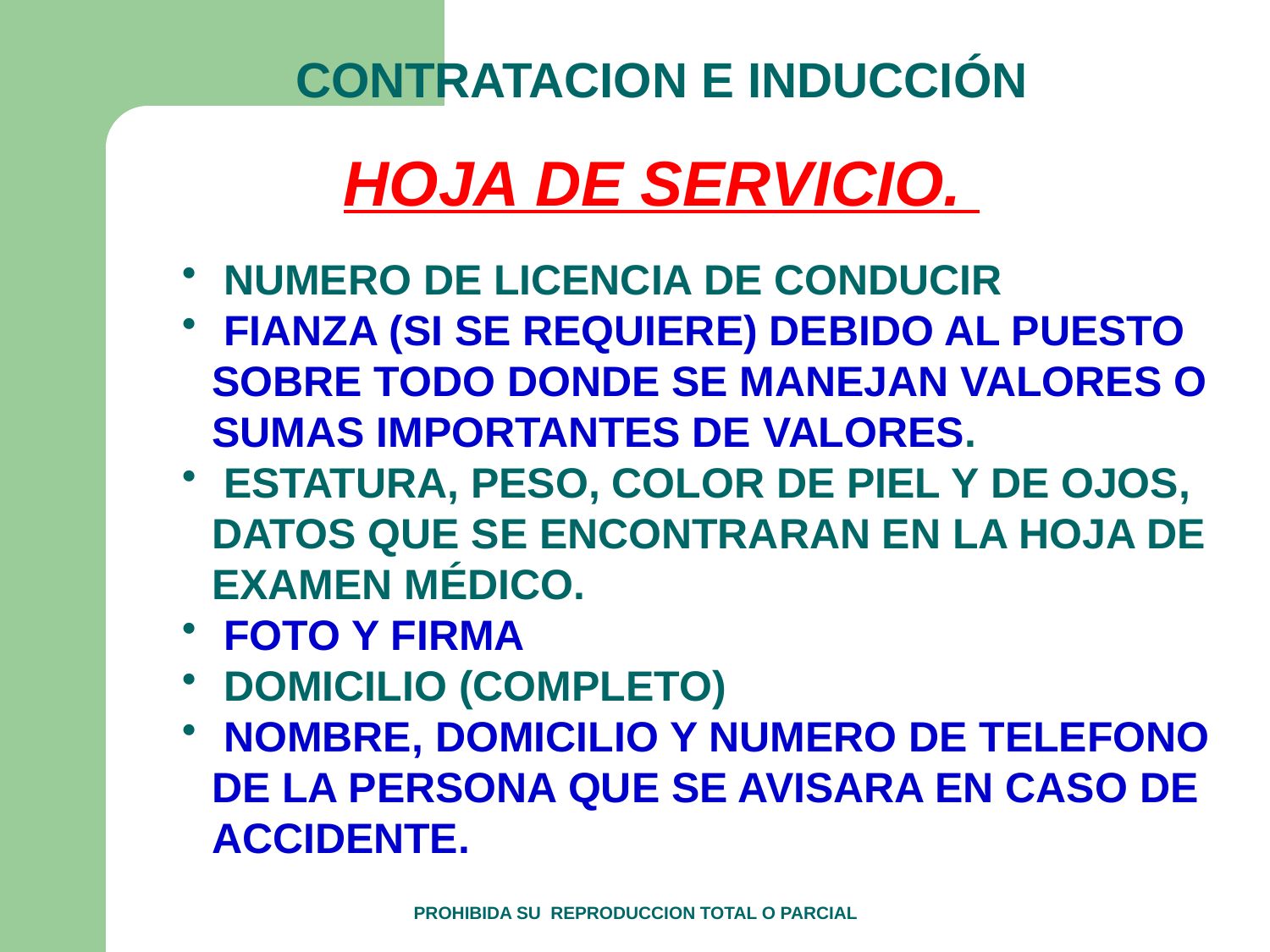

CONTRATACION E INDUCCIÓN
HOJA DE SERVICIO.
 NUMERO DE LICENCIA DE CONDUCIR
 FIANZA (SI SE REQUIERE) DEBIDO AL PUESTO SOBRE TODO DONDE SE MANEJAN VALORES O SUMAS IMPORTANTES DE VALORES.
 ESTATURA, PESO, COLOR DE PIEL Y DE OJOS, DATOS QUE SE ENCONTRARAN EN LA HOJA DE EXAMEN MÉDICO.
 FOTO Y FIRMA
 DOMICILIO (COMPLETO)
 NOMBRE, DOMICILIO Y NUMERO DE TELEFONO DE LA PERSONA QUE SE AVISARA EN CASO DE ACCIDENTE.